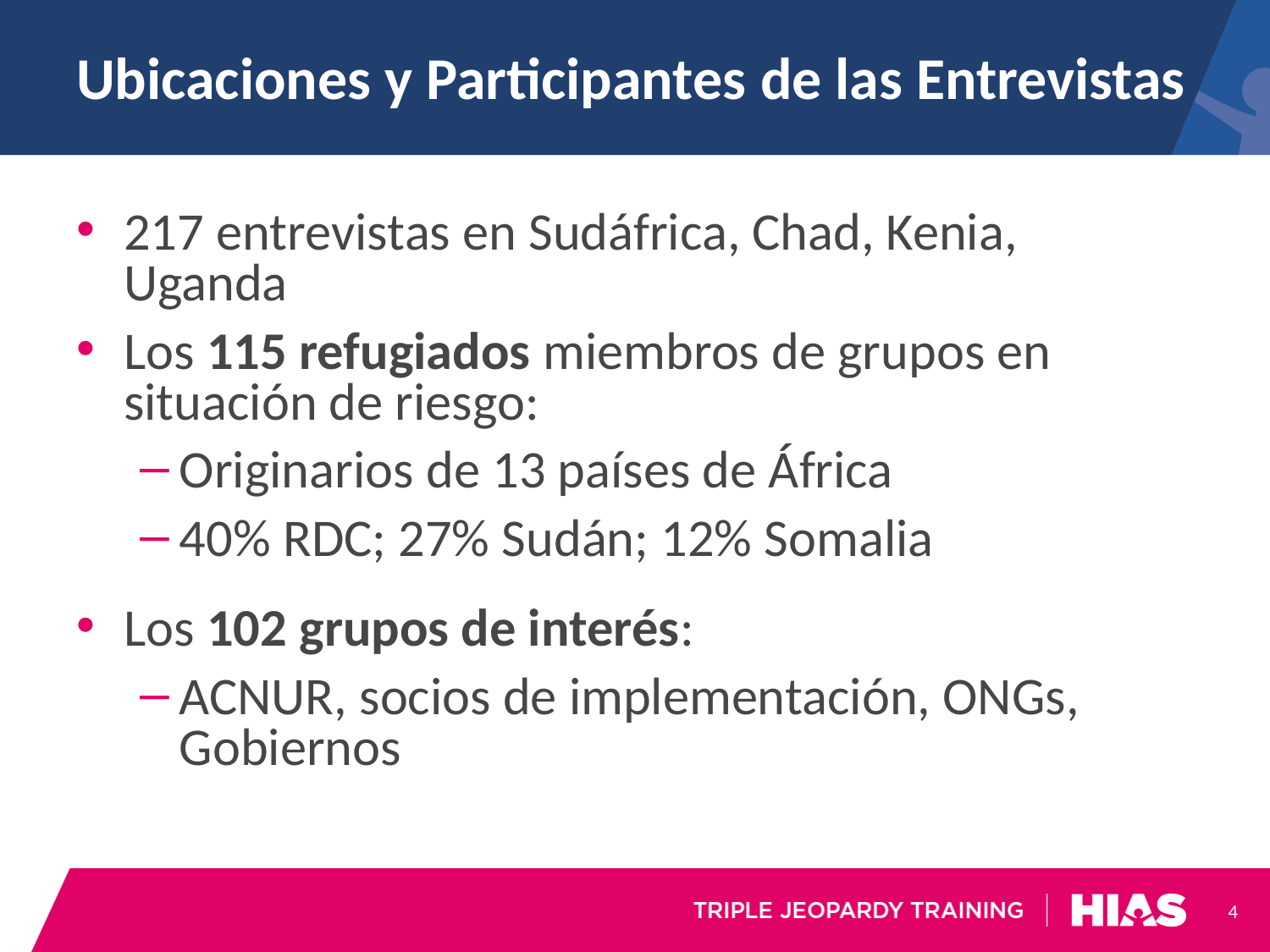

# Ubicaciones y Participantes de las Entrevistas
217 entrevistas en Sudáfrica, Chad, Kenia, Uganda
Los 115 refugiados miembros de grupos en situación de riesgo:
Originarios de 13 países de África
40% RDC; 27% Sudán; 12% Somalia
Los 102 grupos de interés:
ACNUR, socios de implementación, ONGs, Gobiernos